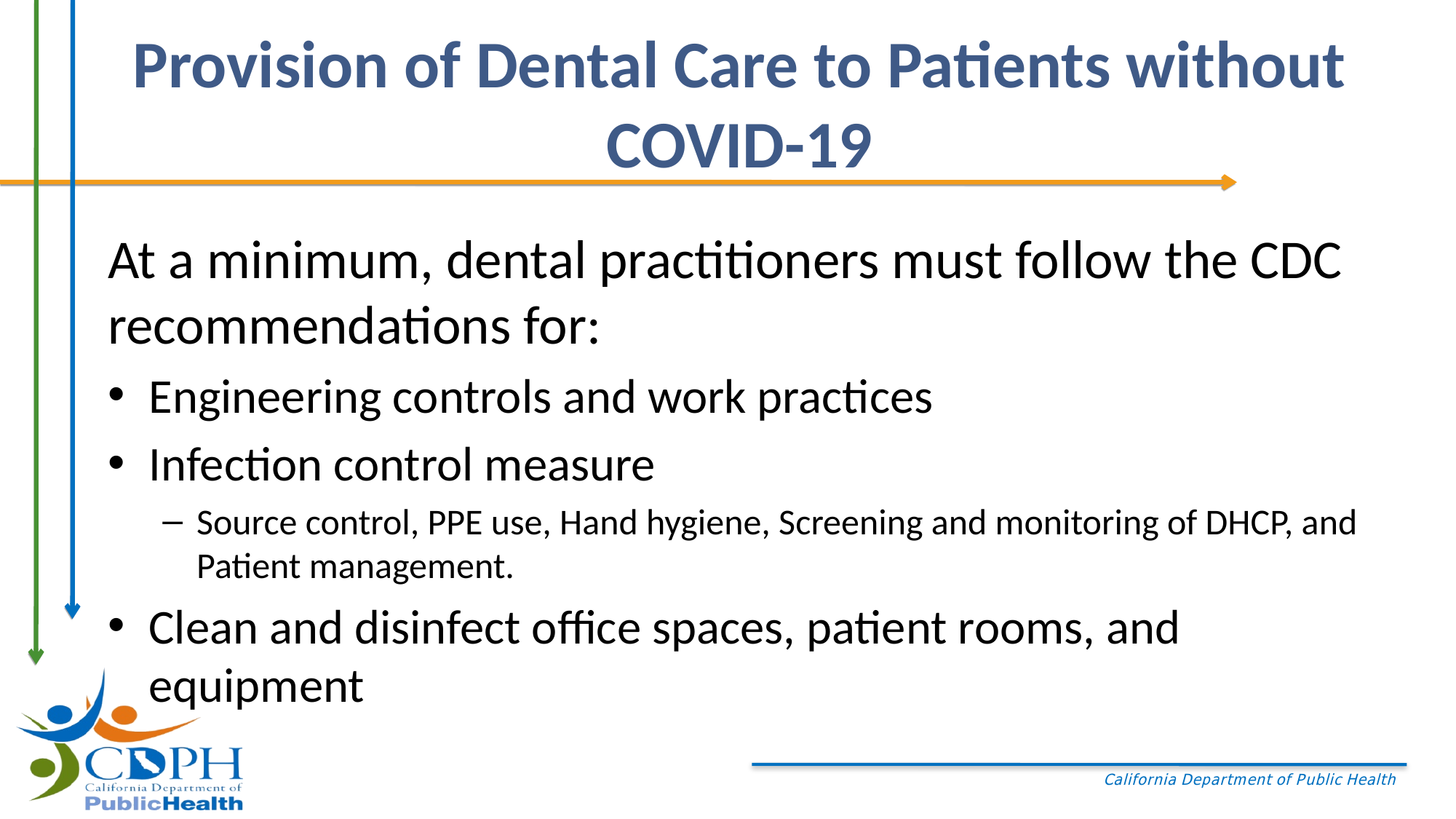

# Provision of Dental Care to Patients without COVID-19
At a minimum, dental practitioners must follow the CDC recommendations for:
Engineering controls and work practices
Infection control measure
Source control, PPE use, Hand hygiene, Screening and monitoring of DHCP, and Patient management.
Clean and disinfect office spaces, patient rooms, and equipment